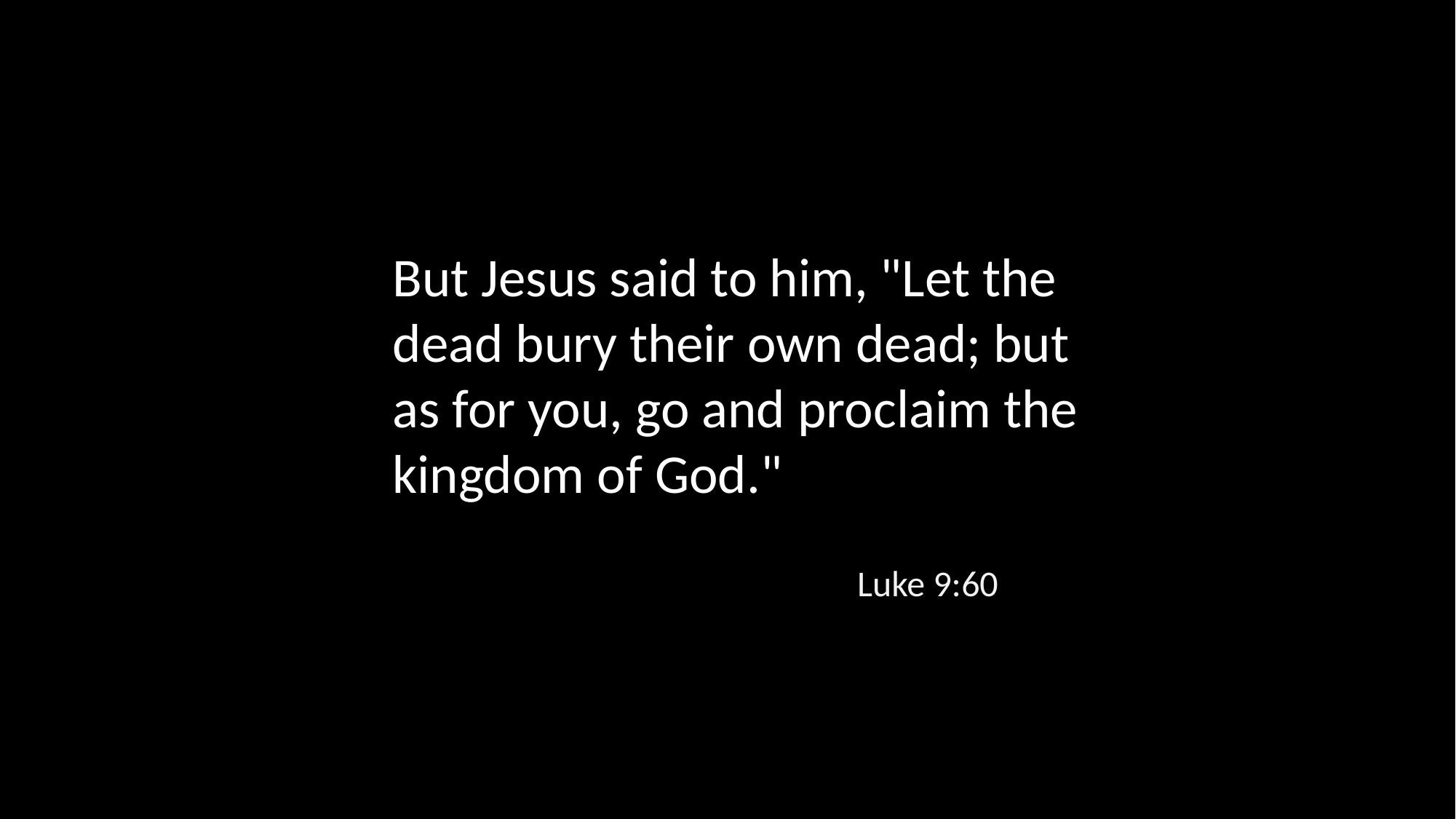

But Jesus said to him, "Let the dead bury their own dead; but as for you, go and proclaim the kingdom of God."
Luke 9:60